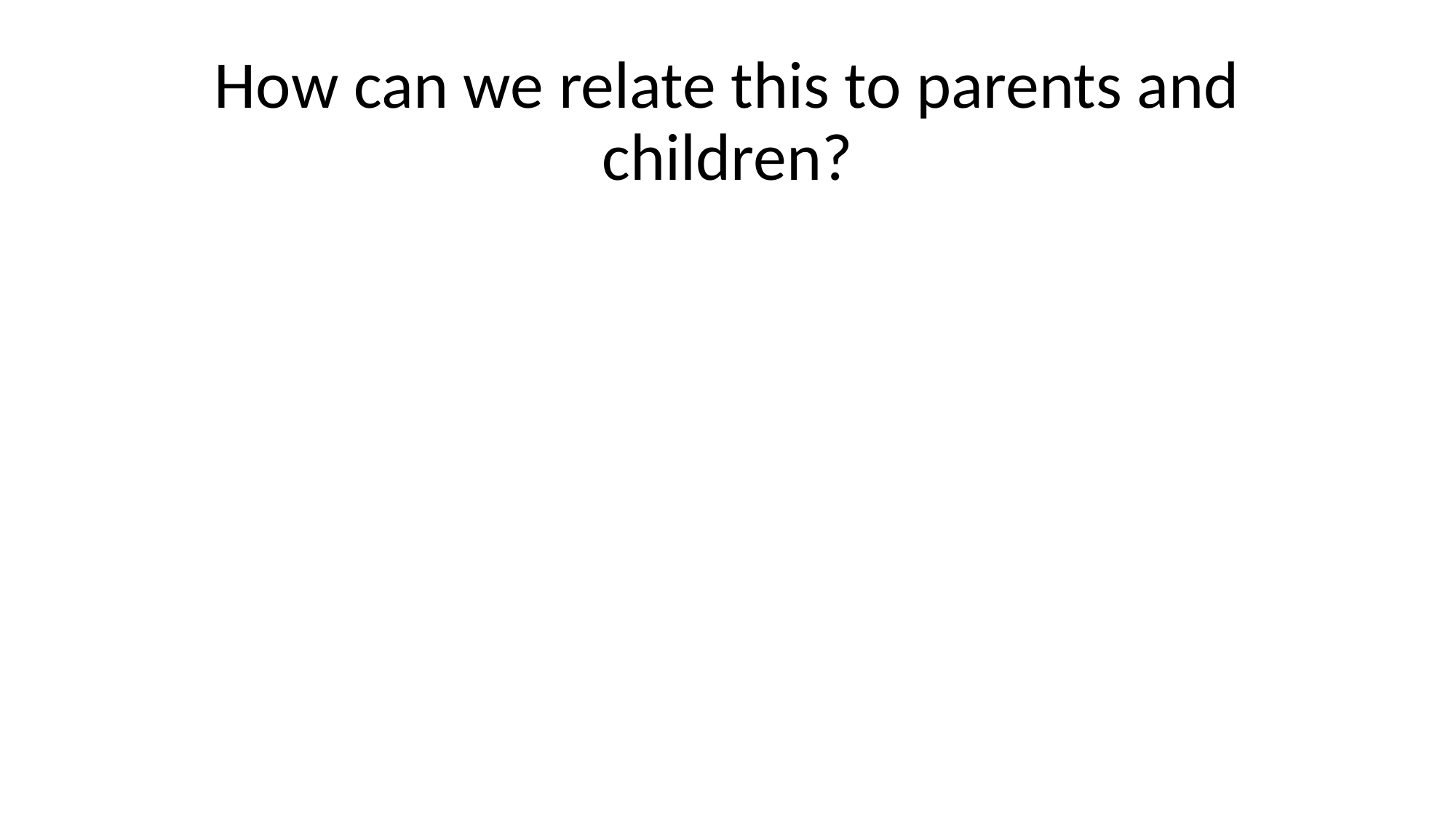

# How can we relate this to parents and children?